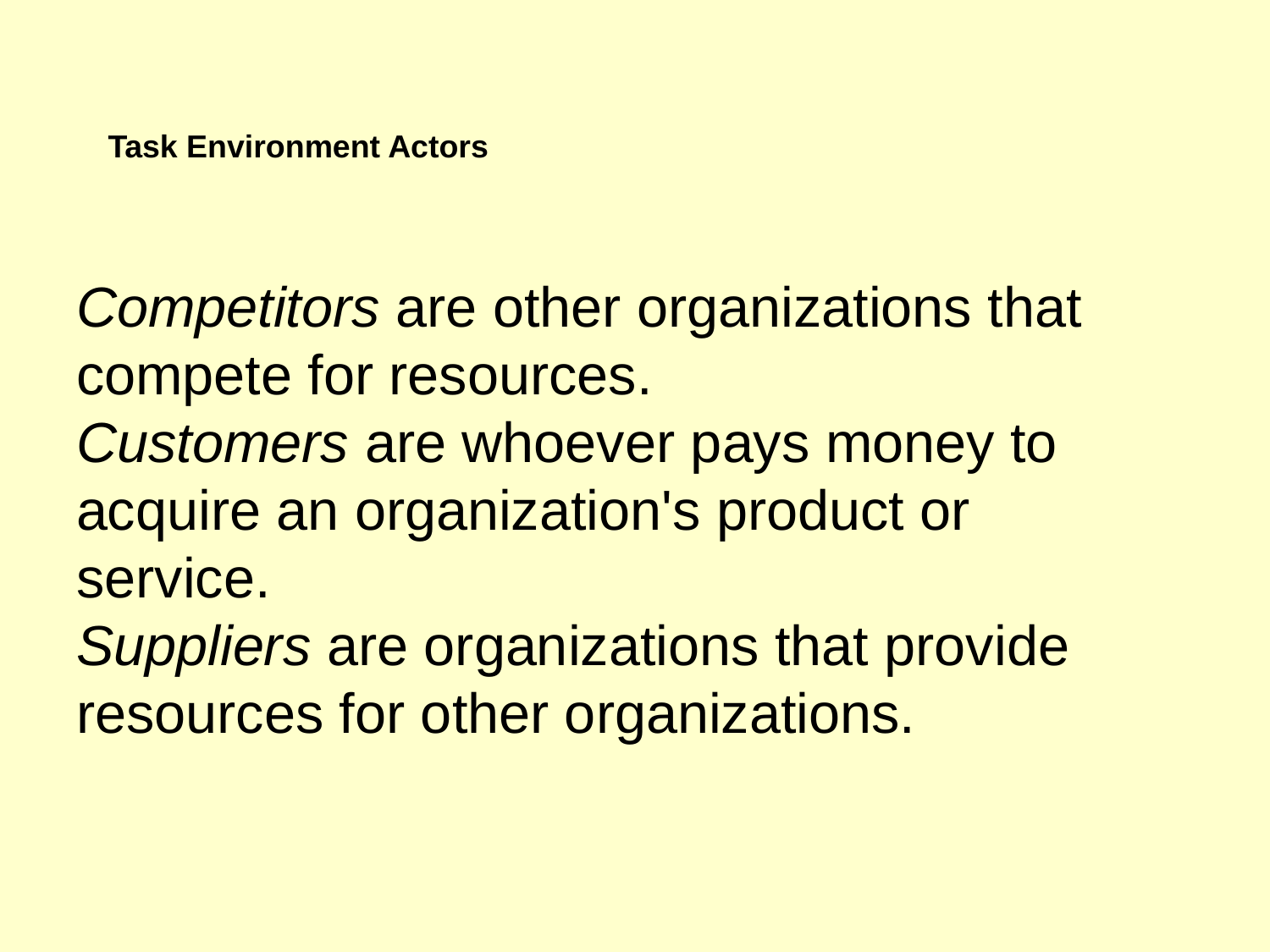

Task Environment Actors
Competitors are other organizations that compete for resources.
Customers are whoever pays money to acquire an organization's product or service.
Suppliers are organizations that provide resources for other organizations.